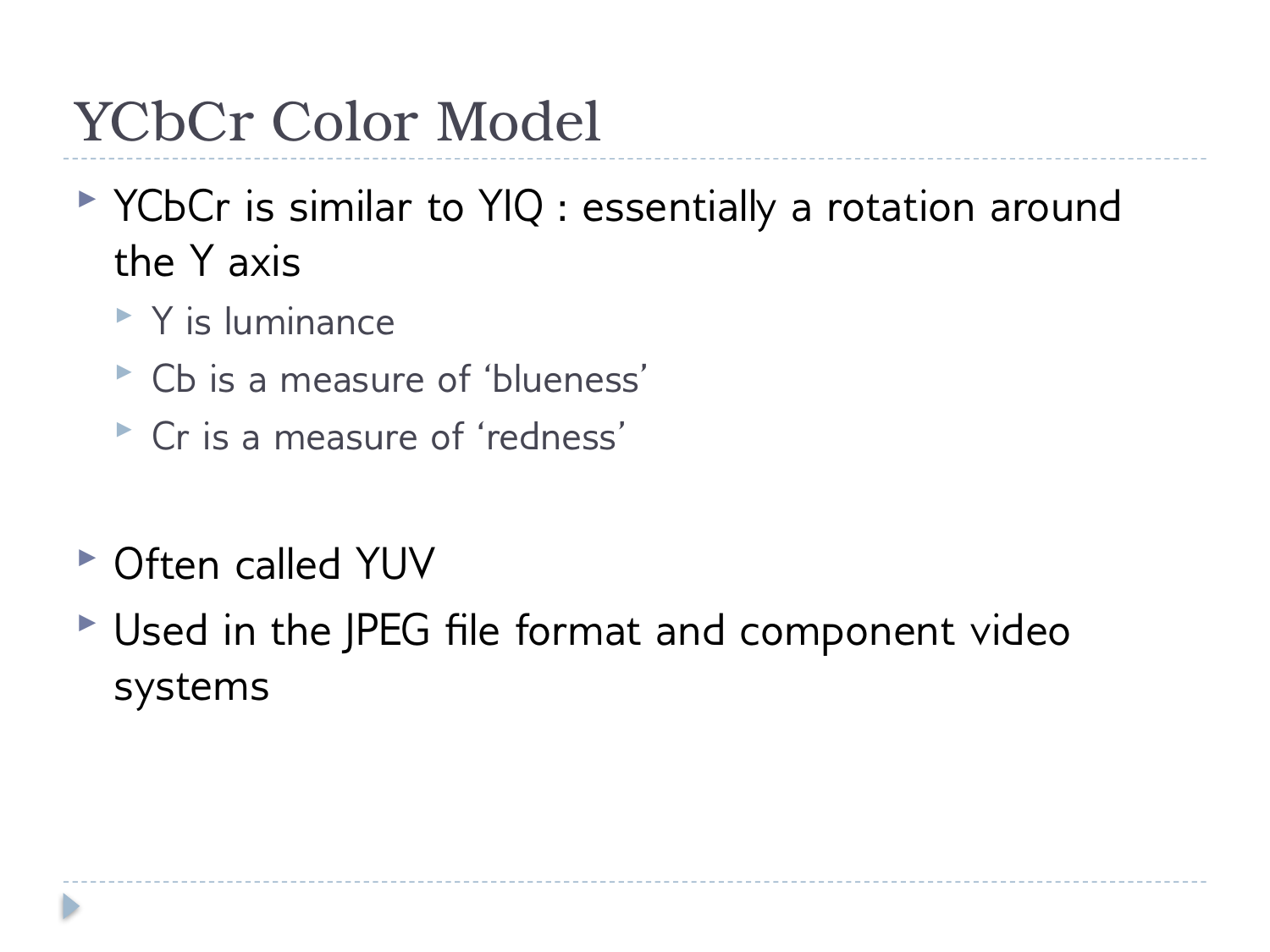

# YCbCr Color Model
YCbCr is similar to YIQ : essentially a rotation around the Y axis
Y is luminance
Cb is a measure of ‘blueness’
Cr is a measure of ‘redness’

Often called YUV
Used in the JPEG file format and component video systems